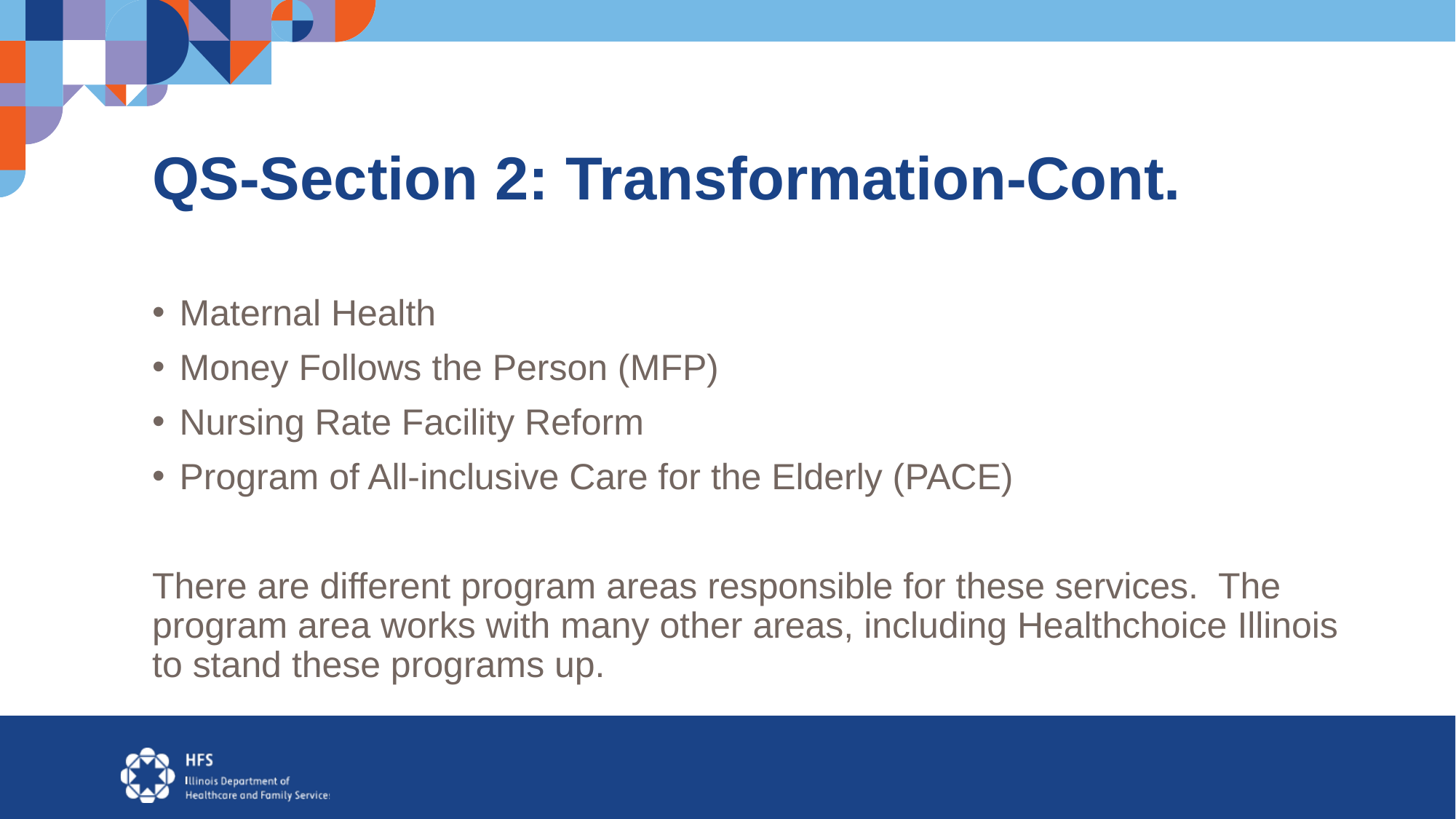

# QS-Section 2: Transformation-Cont.
Maternal Health
Money Follows the Person (MFP)
Nursing Rate Facility Reform
Program of All-inclusive Care for the Elderly (PACE)

There are different program areas responsible for these services.  The program area works with many other areas, including Healthchoice Illinois to stand these programs up.